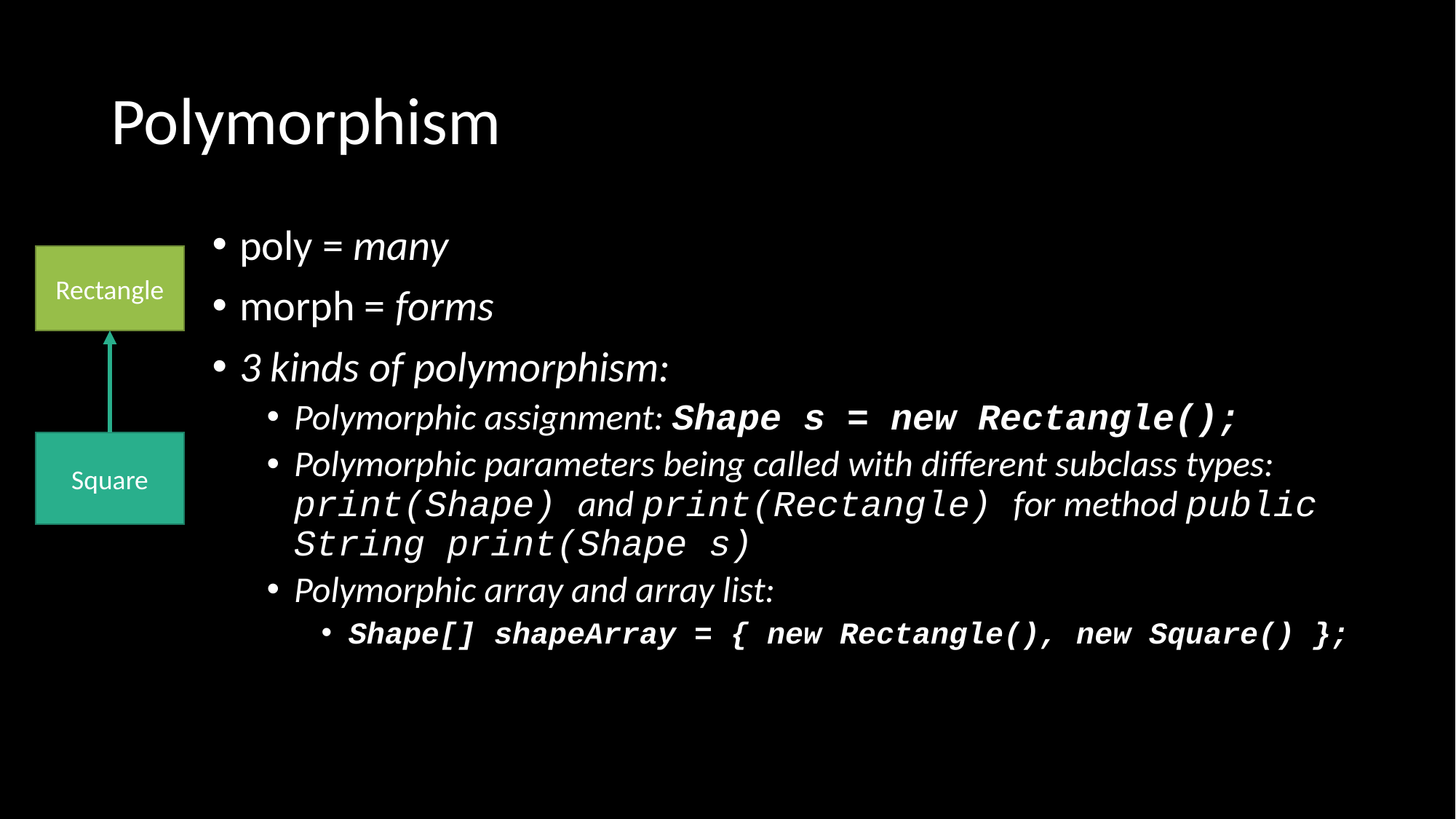

# Polymorphism
poly = many
morph = forms
3 kinds of polymorphism:
Polymorphic assignment: Shape s = new Rectangle();
Polymorphic parameters being called with different subclass types: print(Shape) and print(Rectangle) for method public String print(Shape s)
Polymorphic array and array list:
Shape[] shapeArray = { new Rectangle(), new Square() };
Rectangle
Square